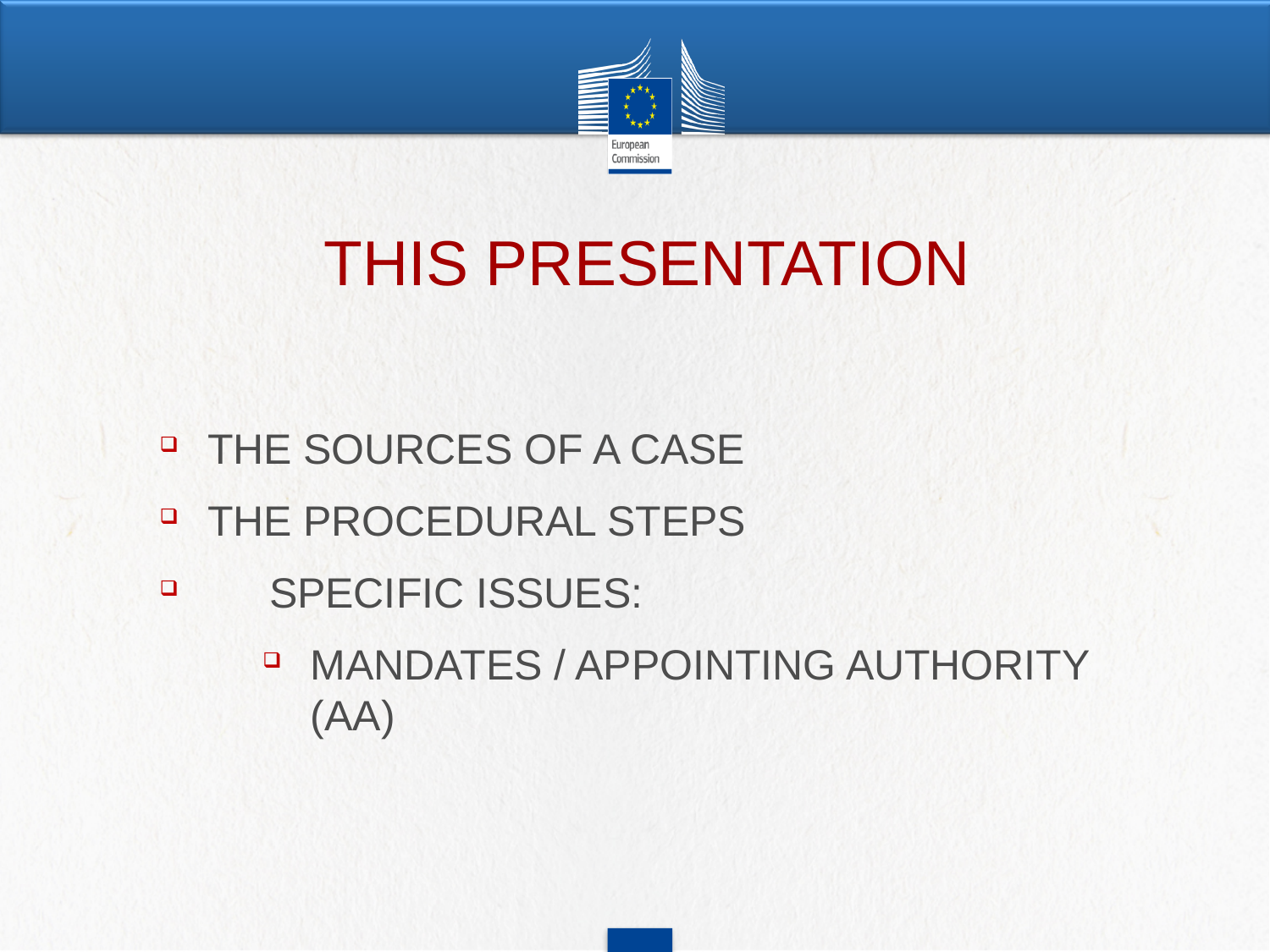

THIS PRESENTATION

THE SOURCES OF A CASE
THE PROCEDURAL STEPS
	SPECIFIC ISSUES:
MANDATES / APPOINTING AUTHORITY (AA)